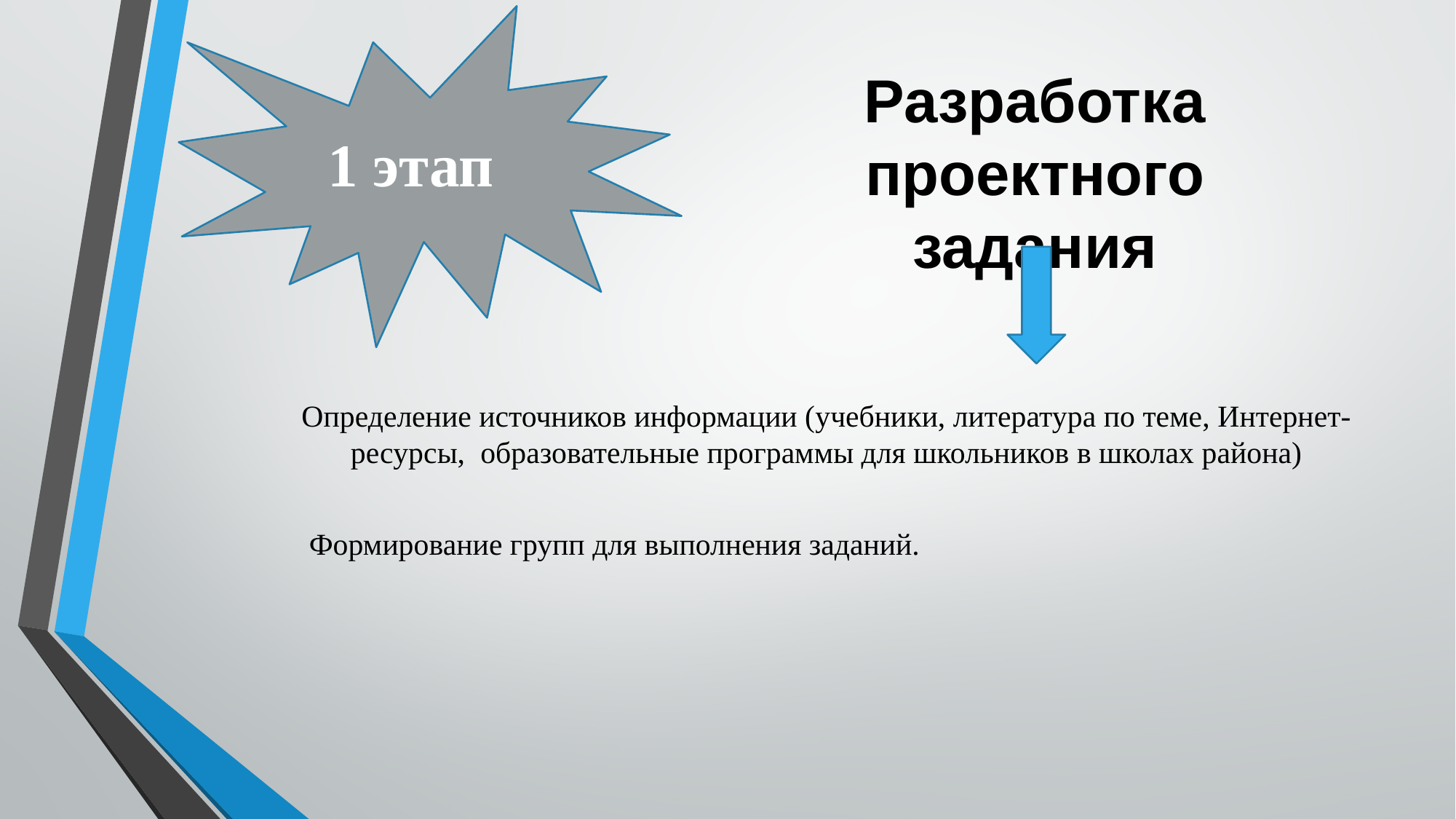

Разработка проектного задания
1 этап

Определение источников информации (учебники, литература по теме, Интернет-ресурсы,  образовательные программы для школьников в школах района)
Формирование групп для выполнения заданий.